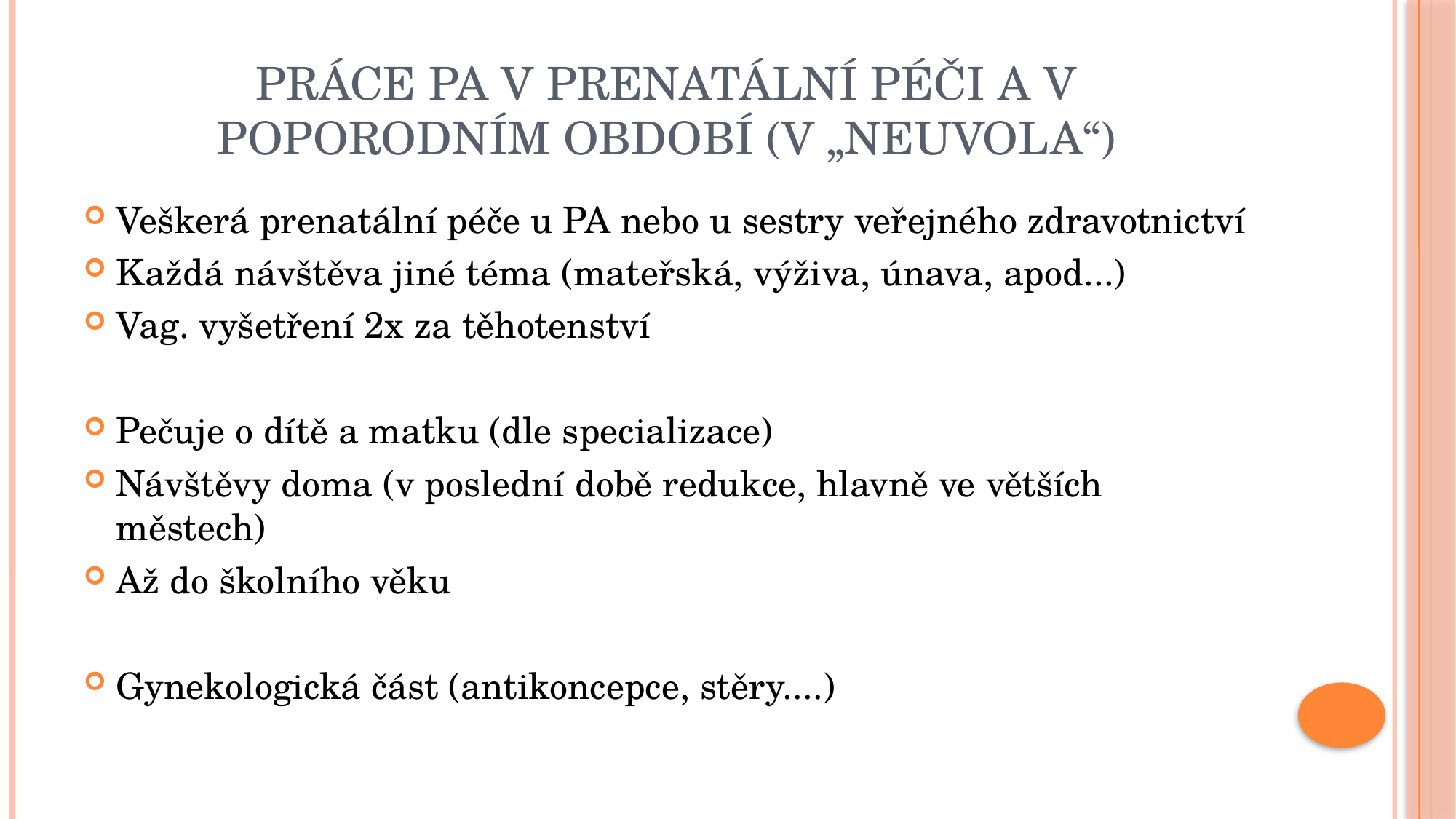

# PRÁCE PA V PRENATÁLNÍ PÉČI a v POPORODNÍM OBDOBÍ (v „NEUVOLA“)
Veškerá prenatální péče u PA nebo u sestry veřejného zdravotnictví
Každá návštěva jiné téma (mateřská, výživa, únava, apod...)
Vag. vyšetření 2x za těhotenství

Pečuje o dítě a matku (dle specializace)
Návštěvy doma (v poslední době redukce, hlavně ve větších městech)
Až do školního věku

Gynekologická část (antikoncepce, stěry....)